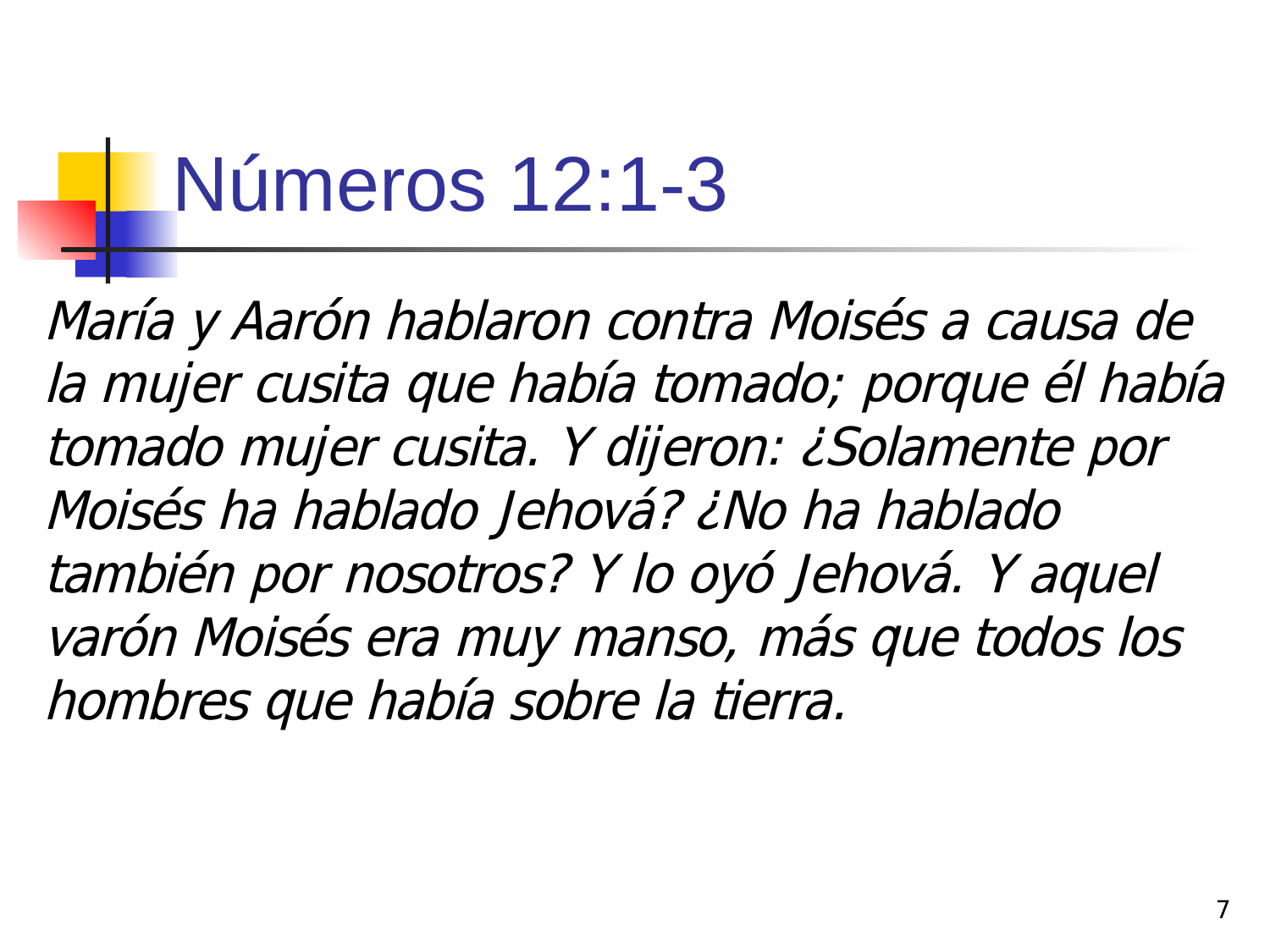

# Números 12:1-3
María y Aarón hablaron contra Moisés a causa de la mujer cusita que había tomado; porque él había tomado mujer cusita. Y dijeron: ¿Solamente por Moisés ha hablado Jehová? ¿No ha hablado también por nosotros? Y lo oyó Jehová. Y aquel varón Moisés era muy manso, más que todos los hombres que había sobre la tierra.
7